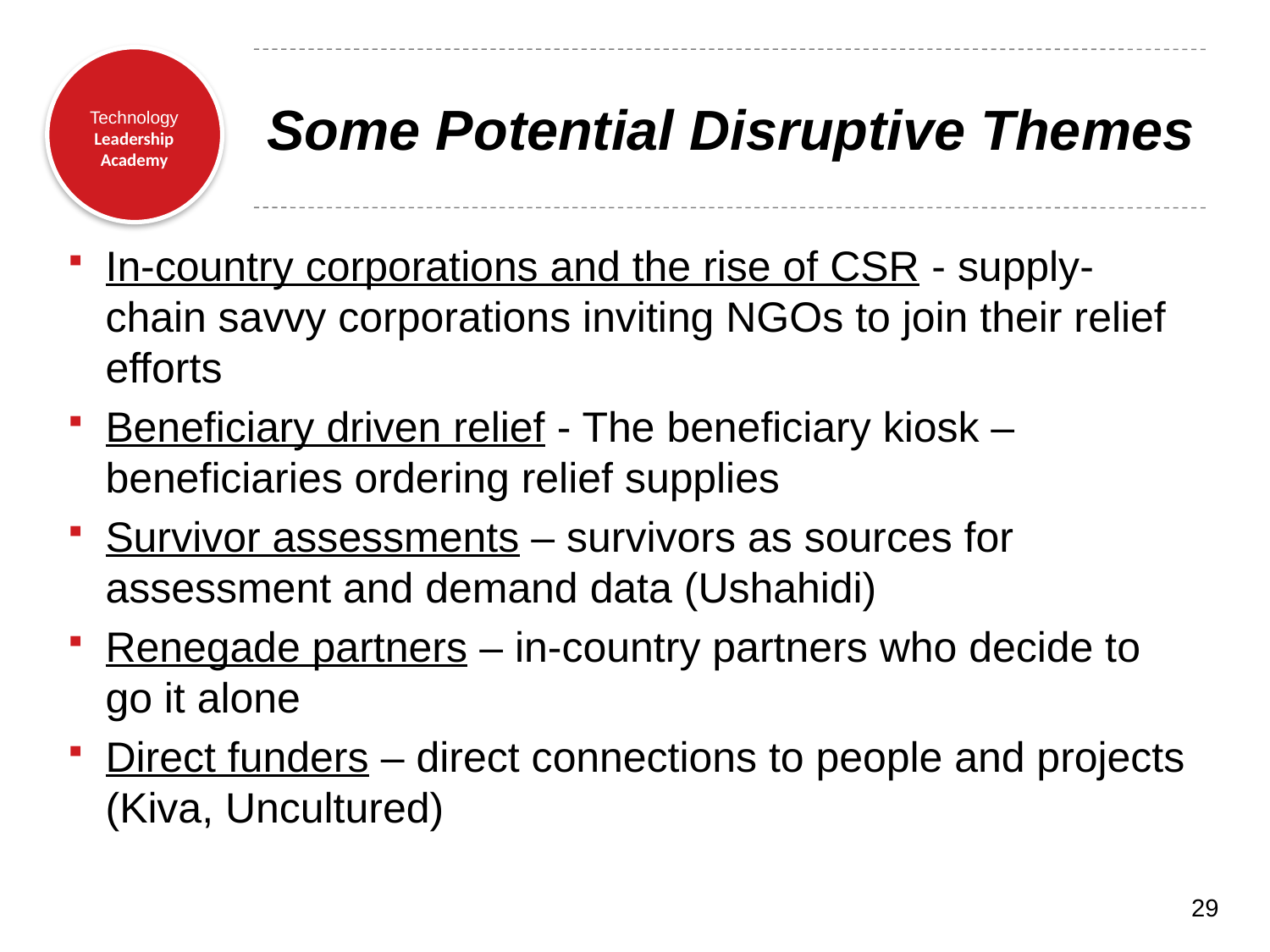

# Some Potential Disruptive Themes
In-country corporations and the rise of CSR - supply-chain savvy corporations inviting NGOs to join their relief efforts
Beneficiary driven relief - The beneficiary kiosk – beneficiaries ordering relief supplies
Survivor assessments – survivors as sources for assessment and demand data (Ushahidi)
Renegade partners – in-country partners who decide to go it alone
Direct funders – direct connections to people and projects (Kiva, Uncultured)
29